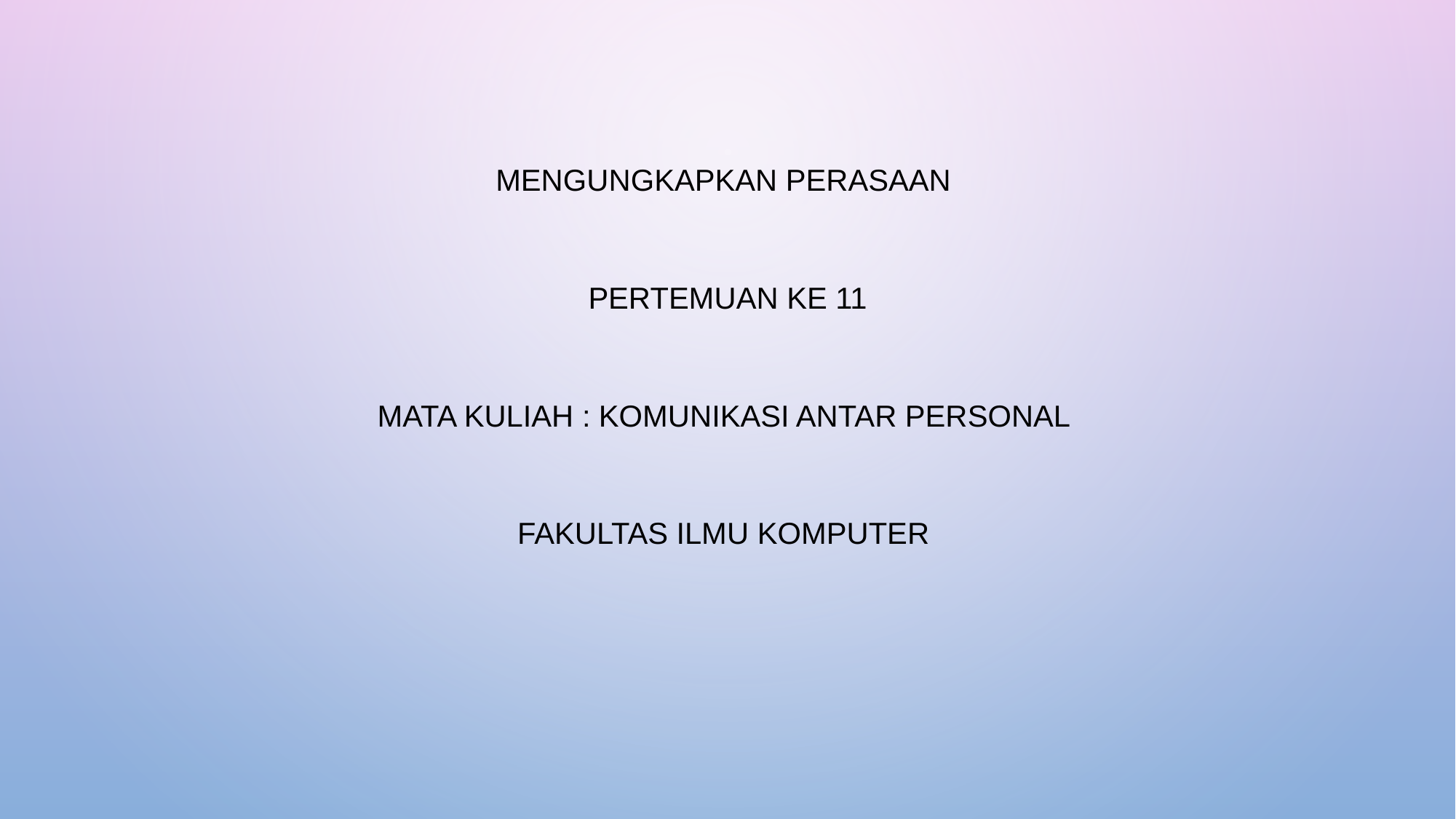

Mengungkapkan Perasaan

Pertemuan ke 11

Mata Kuliah : Komunikasi Antar Personal

Fakultas Ilmu Komputer